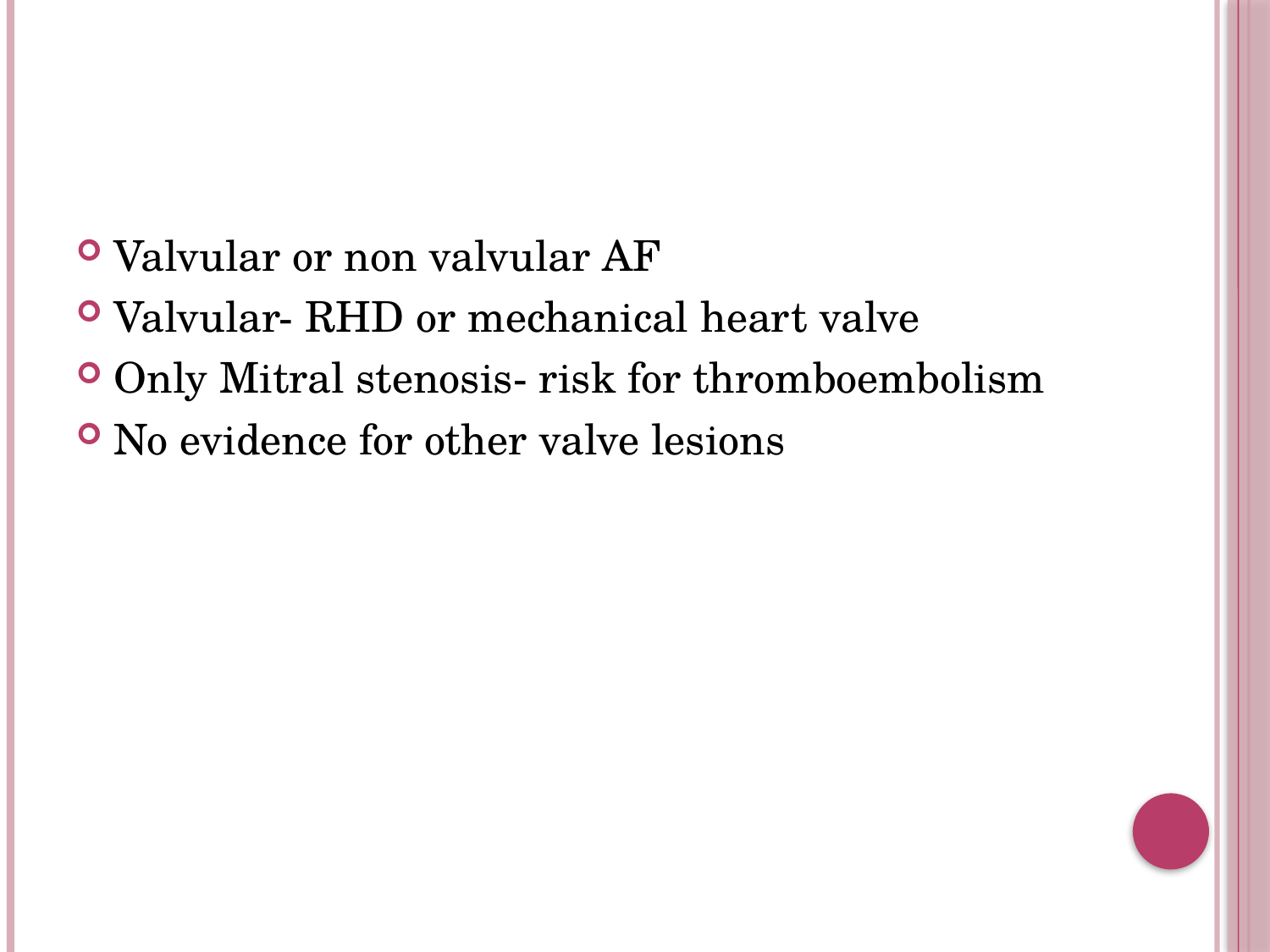

#
Valvular or non valvular AF
Valvular- RHD or mechanical heart valve
Only Mitral stenosis- risk for thromboembolism
No evidence for other valve lesions